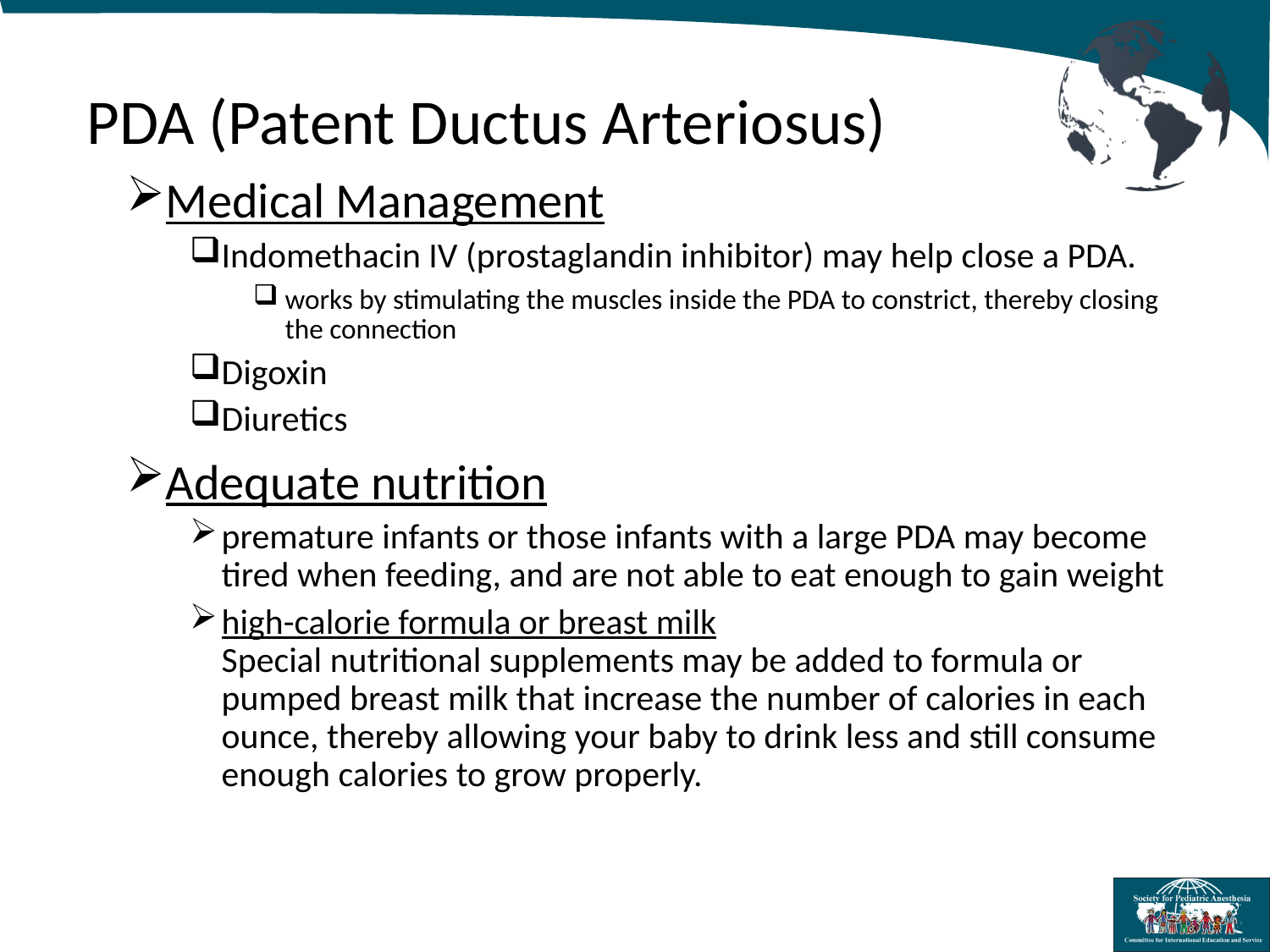

PDA (Patent Ductus Arteriosus)
Medical Management
Indomethacin IV (prostaglandin inhibitor) may help close a PDA.
works by stimulating the muscles inside the PDA to constrict, thereby closing the connection
Digoxin
Diuretics
Adequate nutrition
premature infants or those infants with a large PDA may become tired when feeding, and are not able to eat enough to gain weight
high-calorie formula or breast milk
Special nutritional supplements may be added to formula or pumped breast milk that increase the number of calories in each ounce, thereby allowing your baby to drink less and still consume enough calories to grow properly.